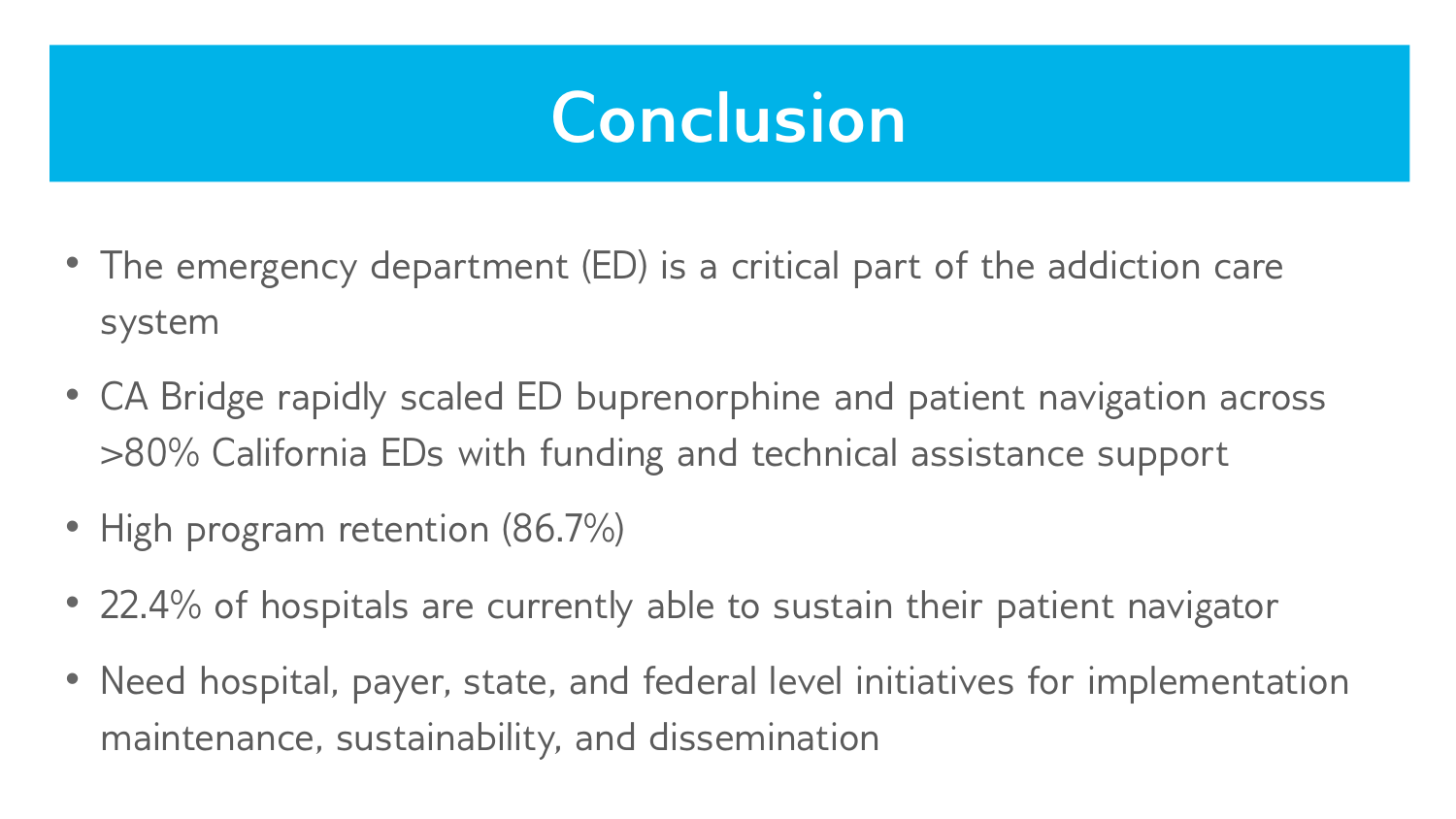

# Conclusion
The emergency department (ED) is a critical part of the addiction care system
CA Bridge rapidly scaled ED buprenorphine and patient navigation across >80% California EDs with funding and technical assistance support
High program retention (86.7%)
22.4% of hospitals are currently able to sustain their patient navigator
Need hospital, payer, state, and federal level initiatives for implementation maintenance, sustainability, and dissemination